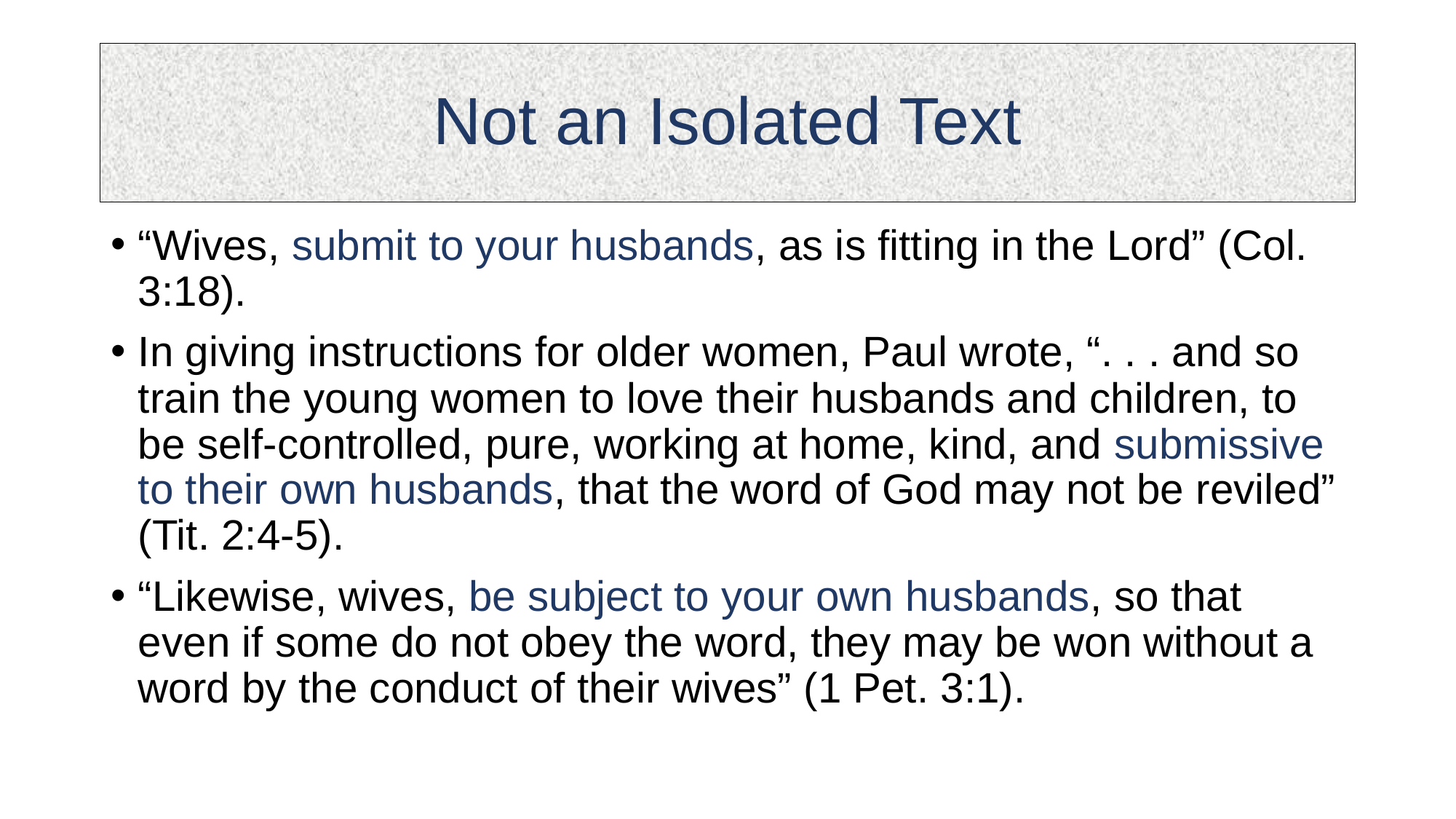

# Not an Isolated Text
“Wives, submit to your husbands, as is fitting in the Lord” (Col. 3:18).
In giving instructions for older women, Paul wrote, “. . . and so train the young women to love their husbands and children, to be self-controlled, pure, working at home, kind, and submissive to their own husbands, that the word of God may not be reviled” (Tit. 2:4-5).
“Likewise, wives, be subject to your own husbands, so that even if some do not obey the word, they may be won without a word by the conduct of their wives” (1 Pet. 3:1).